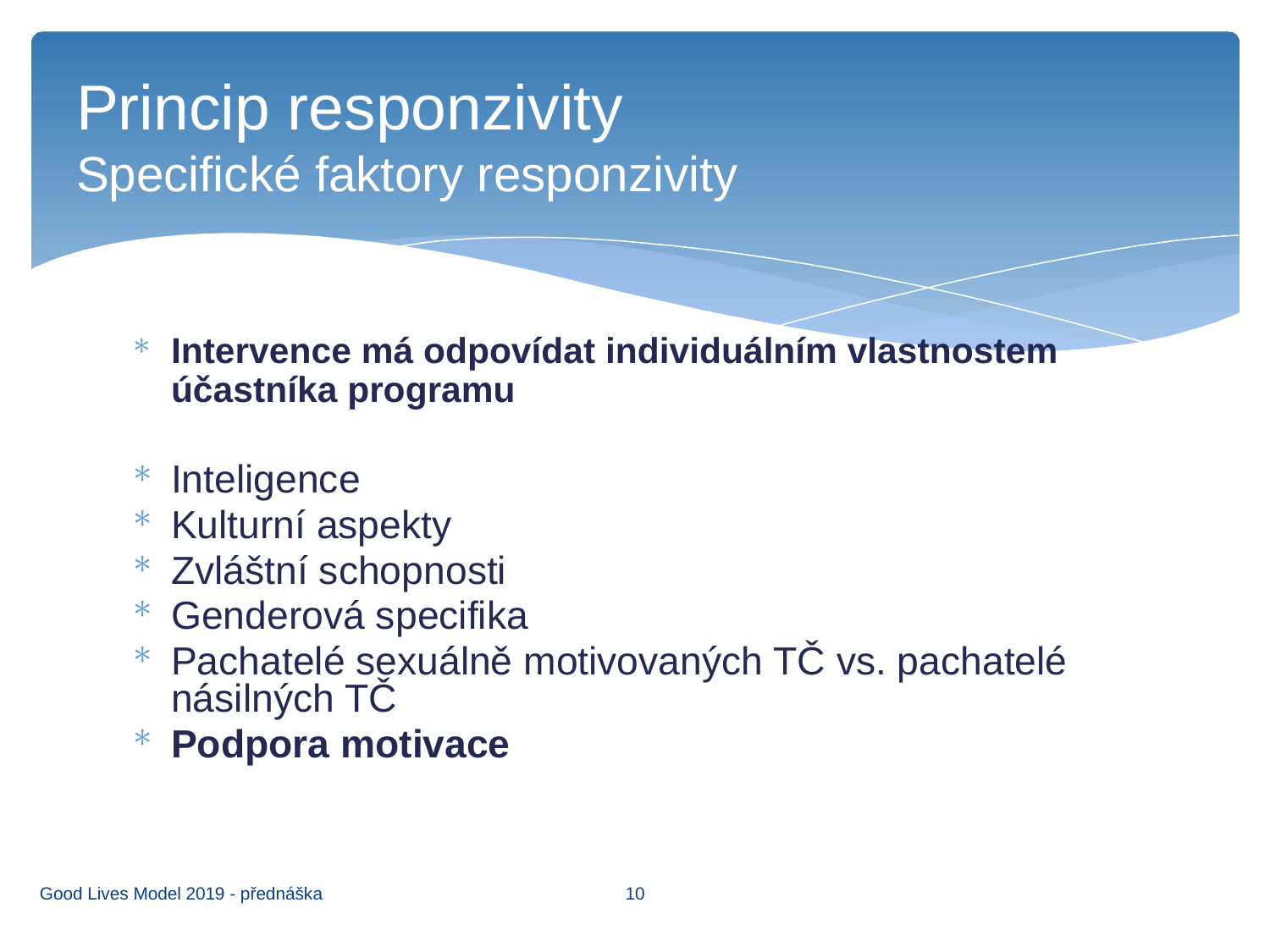

# Princip responzivity Specifické faktory responzivity
Intervence má odpovídat individuálním vlastnostem účastníka programu

Inteligence
Kulturní aspekty
Zvláštní schopnosti
Genderová specifika
Pachatelé sexuálně motivovaných TČ vs. pachatelé násilných TČ
Podpora motivace

10
Good Lives Model 2019 - přednáška